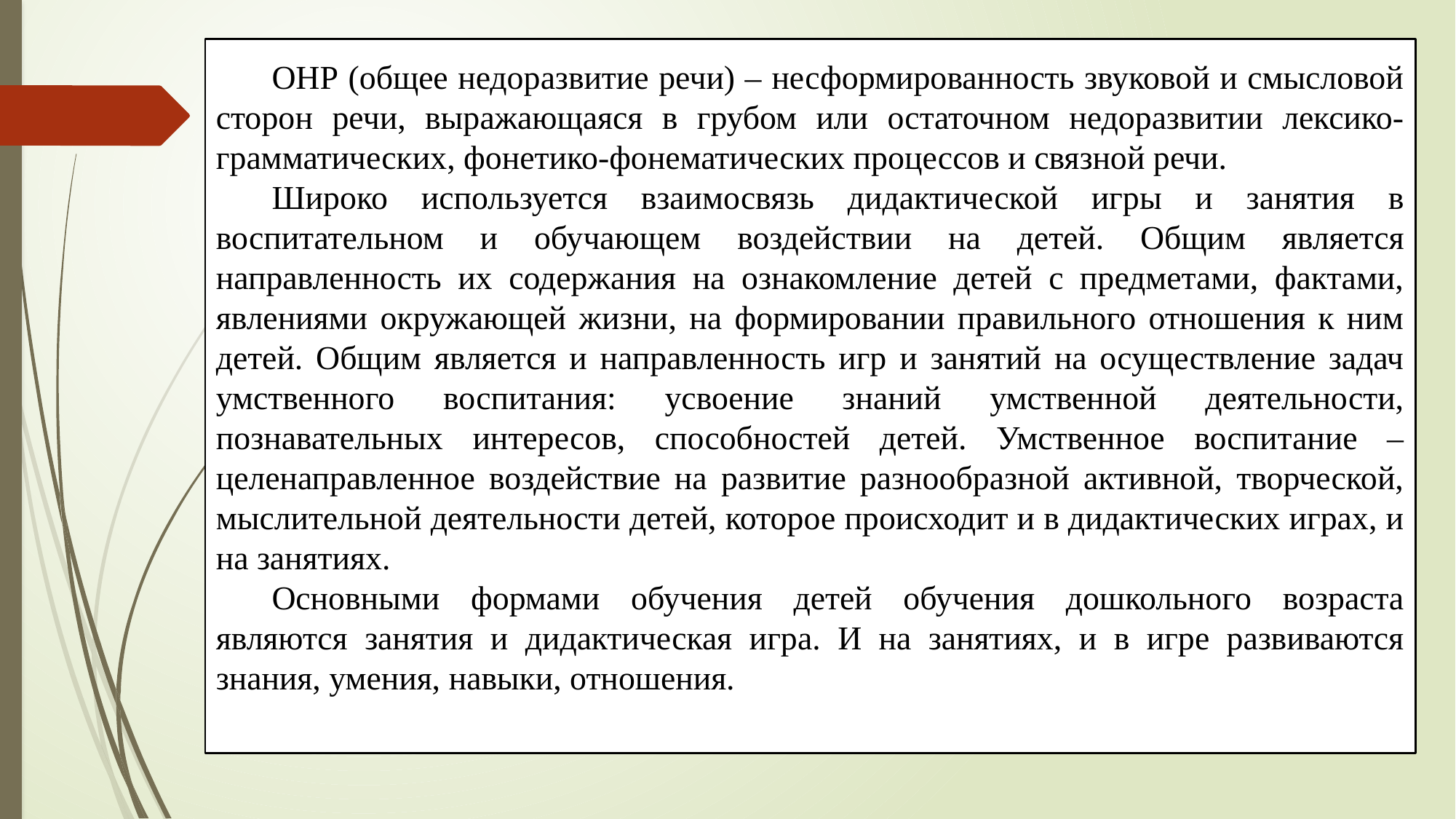

ОНР (общее недоразвитие речи) – несформированность звуковой и смысловой сторон речи, выражающаяся в грубом или остаточном недоразвитии лексико-грамматических, фонетико-фонематических процессов и связной речи.
Широко используется взаимосвязь дидактической игры и занятия в воспитательном и обучающем воздействии на детей. Общим является направленность их содержания на ознакомление детей с предметами, фактами, явлениями окружающей жизни, на формировании правильного отношения к ним детей. Общим является и направленность игр и занятий на осуществление задач умственного воспитания: усвоение знаний умственной деятельности, познавательных интересов, способностей детей. Умственное воспитание – целенаправленное воздействие на развитие разнообразной активной, творческой, мыслительной деятельности детей, которое происходит и в дидактических играх, и на занятиях.
Основными формами обучения детей обучения дошкольного возраста являются занятия и дидактическая игра. И на занятиях, и в игре развиваются знания, умения, навыки, отношения.